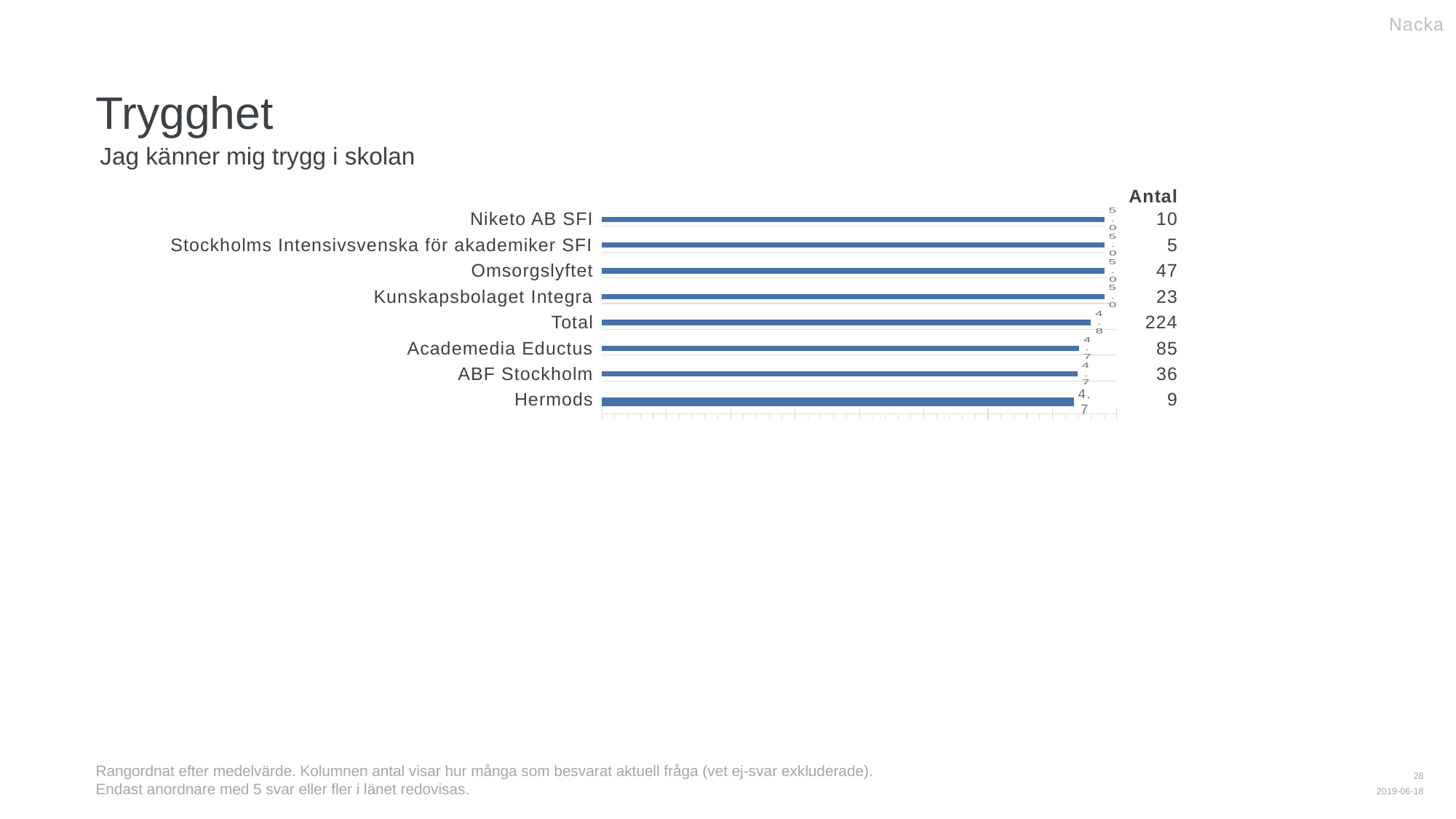

Nacka
Trygghet
Jag känner mig trygg i skolan
|  |  |  |  |
| --- | --- | --- | --- |
|  |  |  | 10 |
|  |  |  | 5 |
|  |  |  | 47 |
|  |  |  | 23 |
|  |  |  | 224 |
|  |  |  | 85 |
|  |  |  | 36 |
|  |  |  | 9 |
Antal
Niketo AB SFI

### Chart

| Category |  |
|---|---|
| Medelvärde | 5.0 |
Stockholms Intensivsvenska för akademiker SFI

### Chart

| Category |  |
|---|---|
| Medelvärde | 5.0 |
Omsorgslyftet

### Chart

| Category |  |
|---|---|
| Medelvärde | 4.978723 |
Kunskapsbolaget Integra

### Chart

| Category |  |
|---|---|
| Medelvärde | 4.956522 |
Total

### Chart

| Category |  |
|---|---|
| Medelvärde | 4.799107 |
Academedia Eductus

### Chart

| Category |  |
|---|---|
| Medelvärde | 4.705882 |
ABF Stockholm

### Chart

| Category |  |
|---|---|
| Medelvärde | 4.694444 |
Hermods

### Chart

| Category |  |
|---|---|
| Medelvärde | 4.666667 |
Rangordnat efter medelvärde. Kolumnen antal visar hur många som besvarat aktuell fråga (vet ej-svar exkluderade).
Endast anordnare med 5 svar eller fler i länet redovisas.
28
2019-06-18